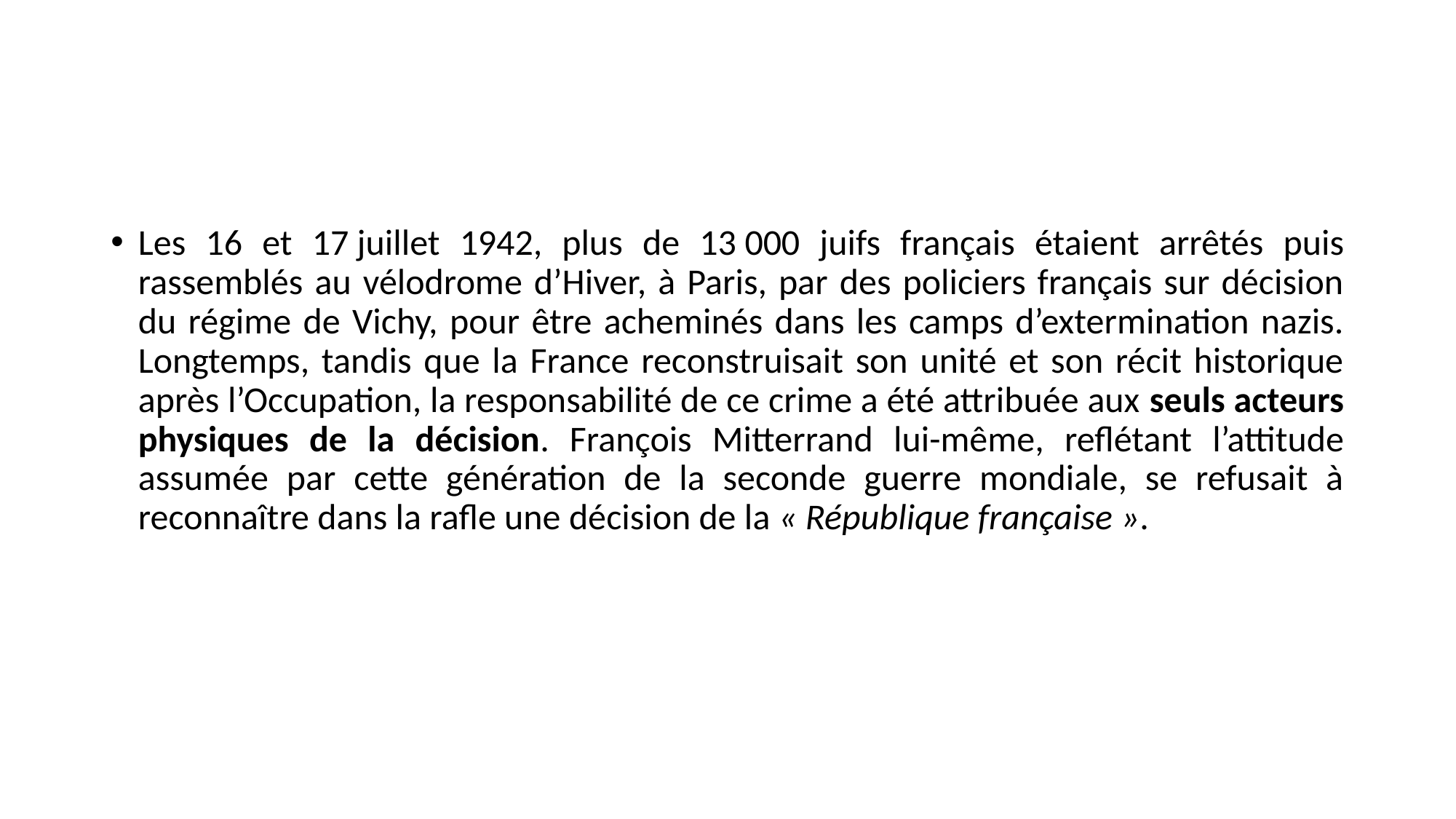

#
Les 16 et 17 juillet 1942, plus de 13 000 juifs français étaient arrêtés puis rassemblés au vélodrome d’Hiver, à Paris, par des policiers français sur décision du régime de Vichy, pour être acheminés dans les camps d’extermination nazis. Longtemps, tandis que la France reconstruisait son unité et son récit historique après l’Occupation, la responsabilité de ce crime a été attribuée aux seuls acteurs physiques de la décision. François Mitterrand lui-même, reflétant l’attitude assumée par cette génération de la seconde guerre mondiale, se refusait à reconnaître dans la rafle une décision de la « République française ».